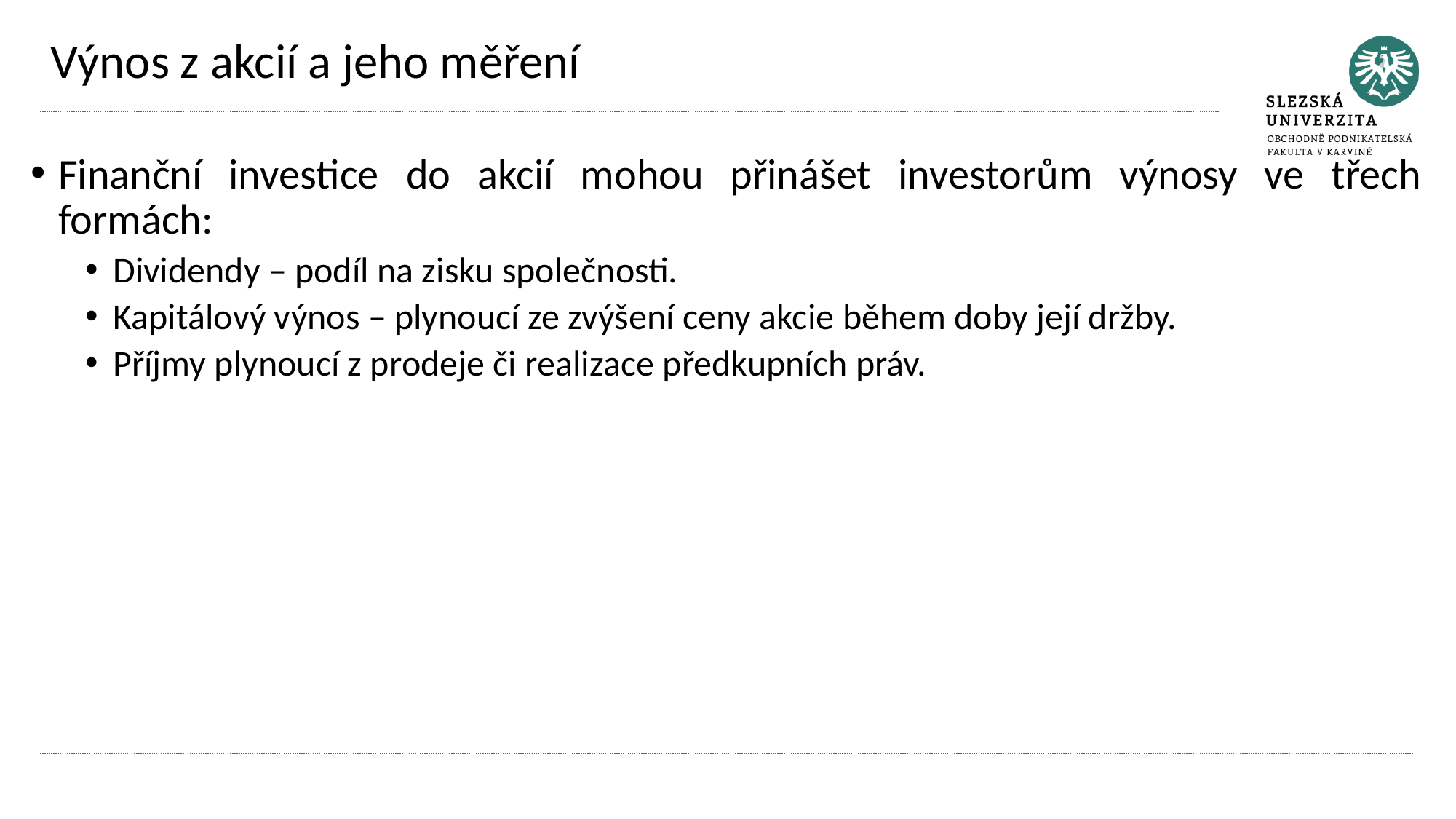

# Výnos z akcií a jeho měření
Finanční investice do akcií mohou přinášet investorům výnosy ve třech formách:
Dividendy – podíl na zisku společnosti.
Kapitálový výnos – plynoucí ze zvýšení ceny akcie během doby její držby.
Příjmy plynoucí z prodeje či realizace předkupních práv.